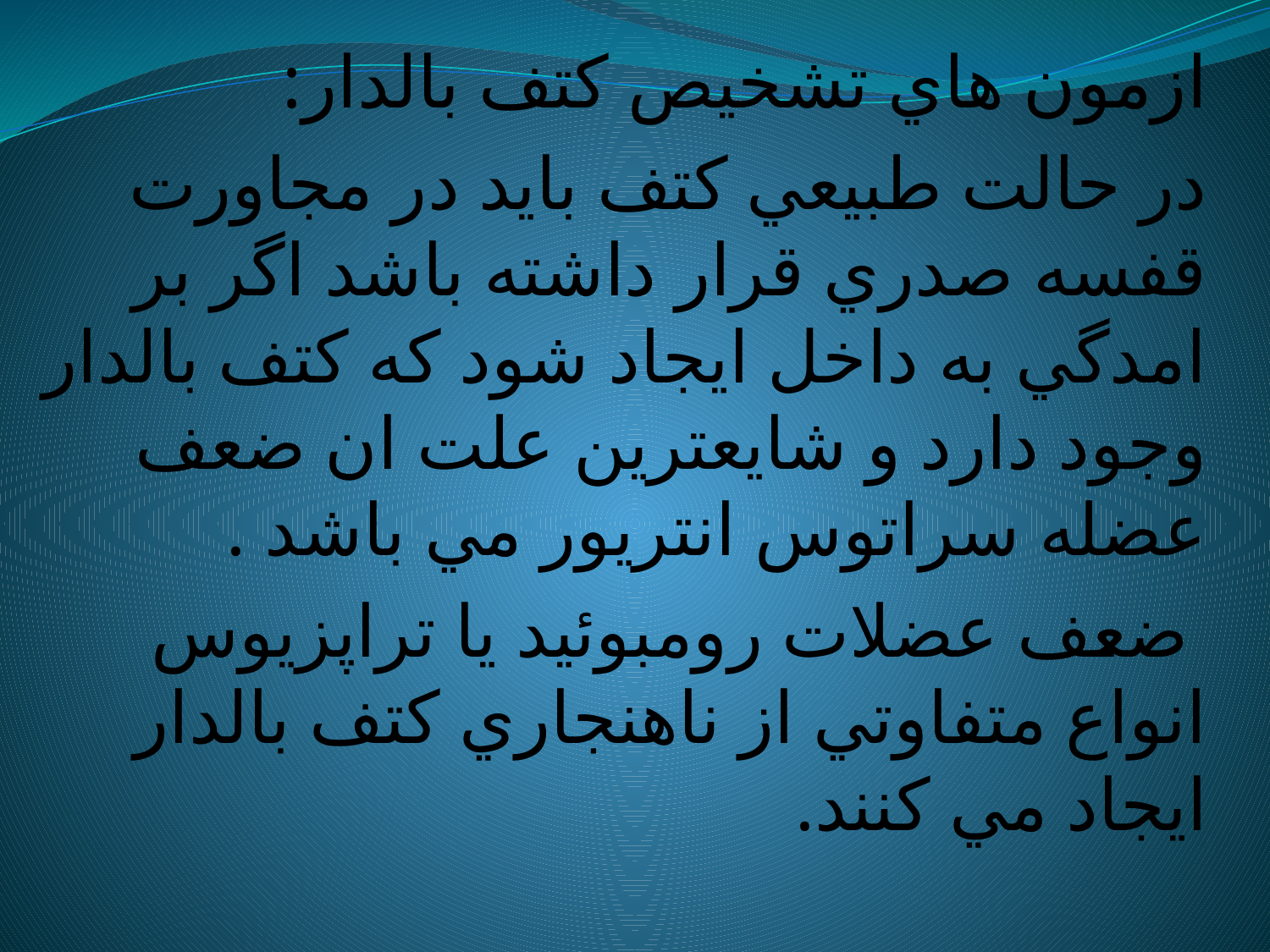

#
ازمون هاي تشخيص كتف بالدار:
در حالت طبيعي كتف بايد در مجاورت قفسه صدري قرار داشته باشد اگر بر امدگي به داخل ايجاد شود كه كتف بالدار وجود دارد و شايعترين علت ان ضعف عضله سراتوس انتريور مي باشد .
 ضعف عضلات رومبوئيد يا تراپزيوس انواع متفاوتي از ناهنجاري كتف بالدار ايجاد مي كنند.